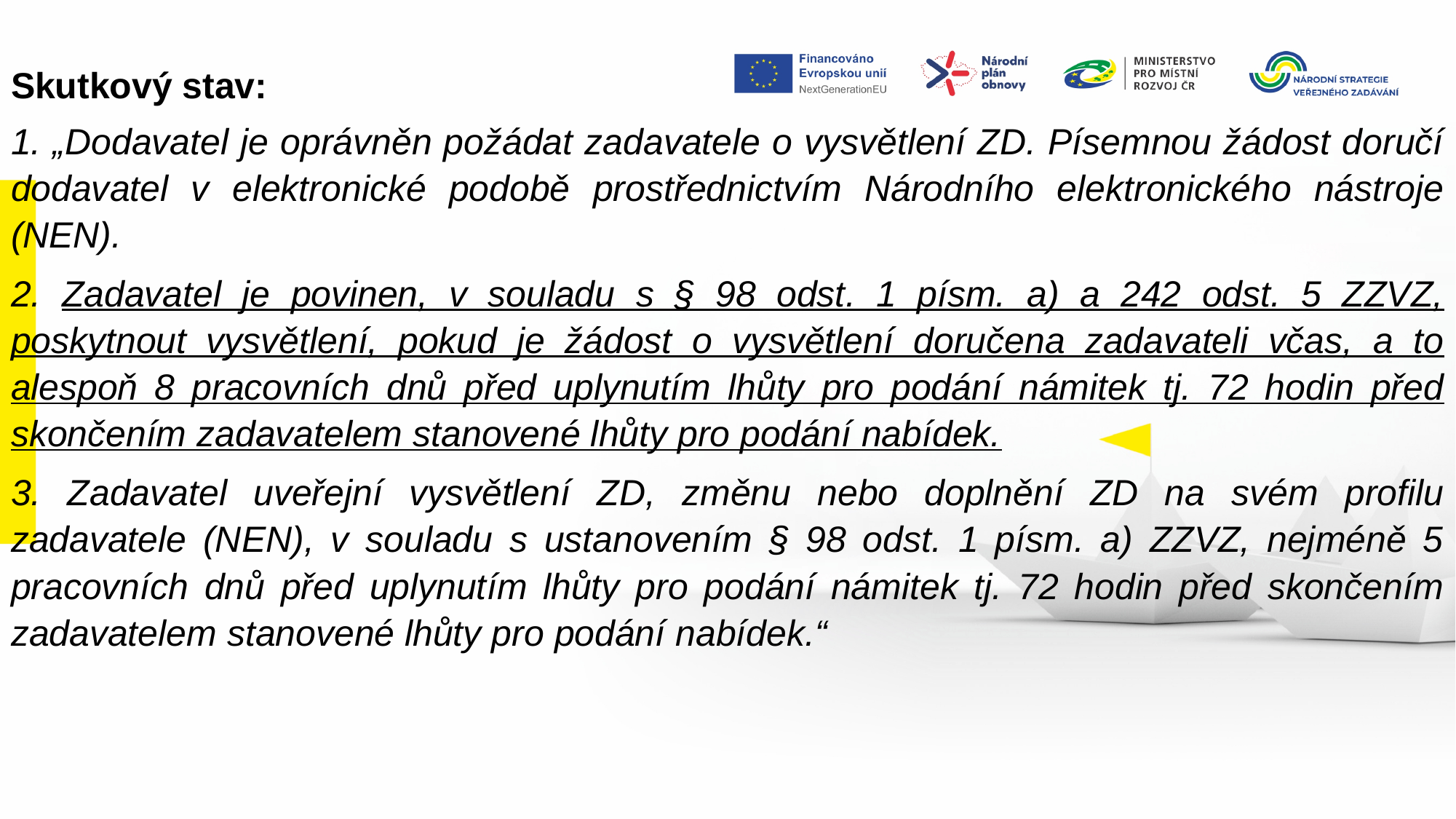

Skutkový stav:
1. „Dodavatel je oprávněn požádat zadavatele o vysvětlení ZD. Písemnou žádost doručí dodavatel v elektronické podobě prostřednictvím Národního elektronického nástroje (NEN).
2. Zadavatel je povinen, v souladu s § 98 odst. 1 písm. a) a 242 odst. 5 ZZVZ, poskytnout vysvětlení, pokud je žádost o vysvětlení doručena zadavateli včas, a to alespoň 8 pracovních dnů před uplynutím lhůty pro podání námitek tj. 72 hodin před skončením zadavatelem stanovené lhůty pro podání nabídek.
3. Zadavatel uveřejní vysvětlení ZD, změnu nebo doplnění ZD na svém profilu zadavatele (NEN), v souladu s ustanovením § 98 odst. 1 písm. a) ZZVZ, nejméně 5 pracovních dnů před uplynutím lhůty pro podání námitek tj. 72 hodin před skončením zadavatelem stanovené lhůty pro podání nabídek.“